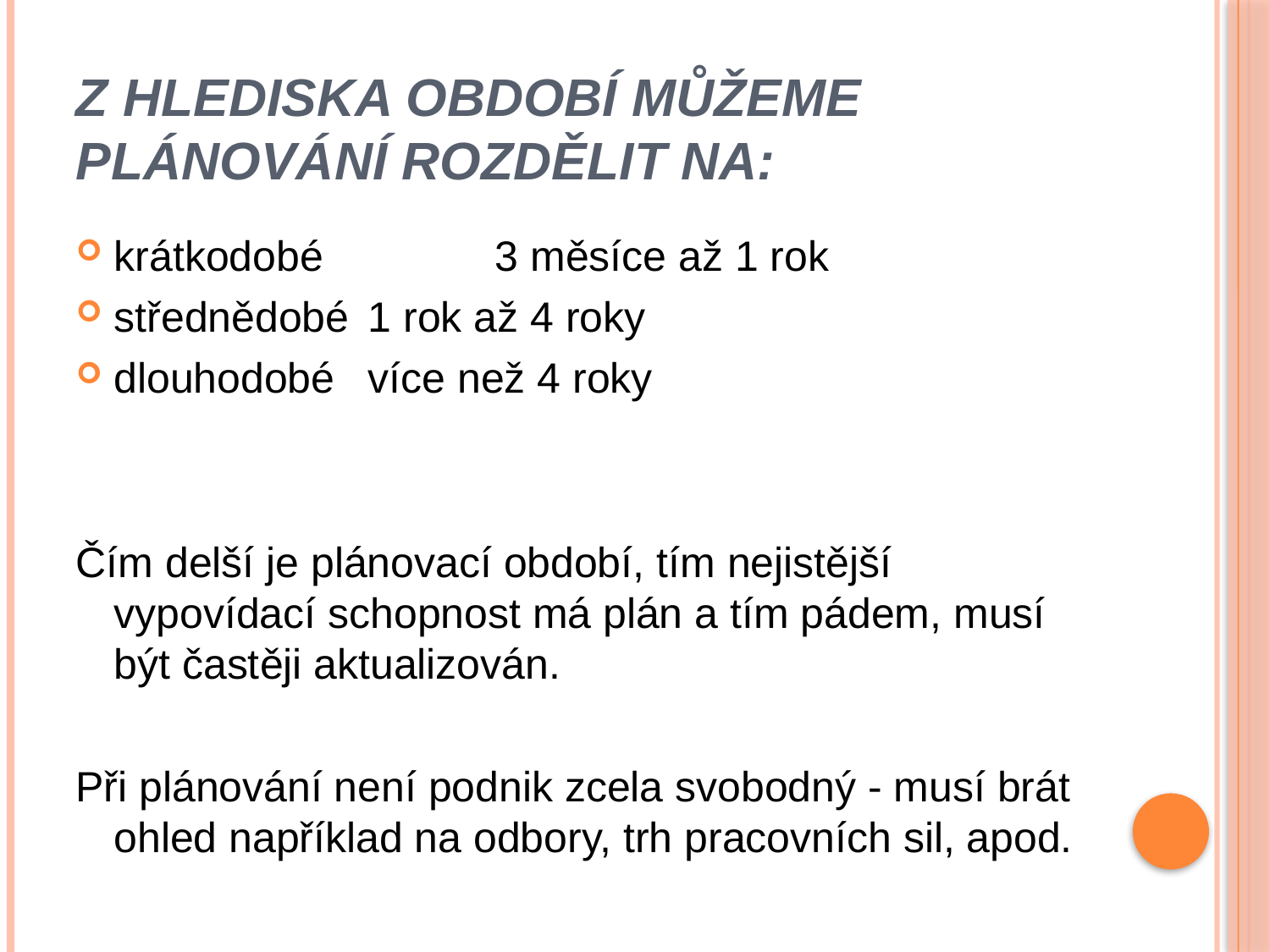

# Z hlediska období můžeme plánování rozdělit na:
krátkodobé		3 měsíce až 1 rok
střednědobé	1 rok až 4 roky
dlouhodobé	více než 4 roky

Čím delší je plánovací období, tím nejistější vypovídací schopnost má plán a tím pádem, musí být častěji aktualizován.

Při plánování není podnik zcela svobodný - musí brát ohled například na odbory, trh pracovních sil, apod.